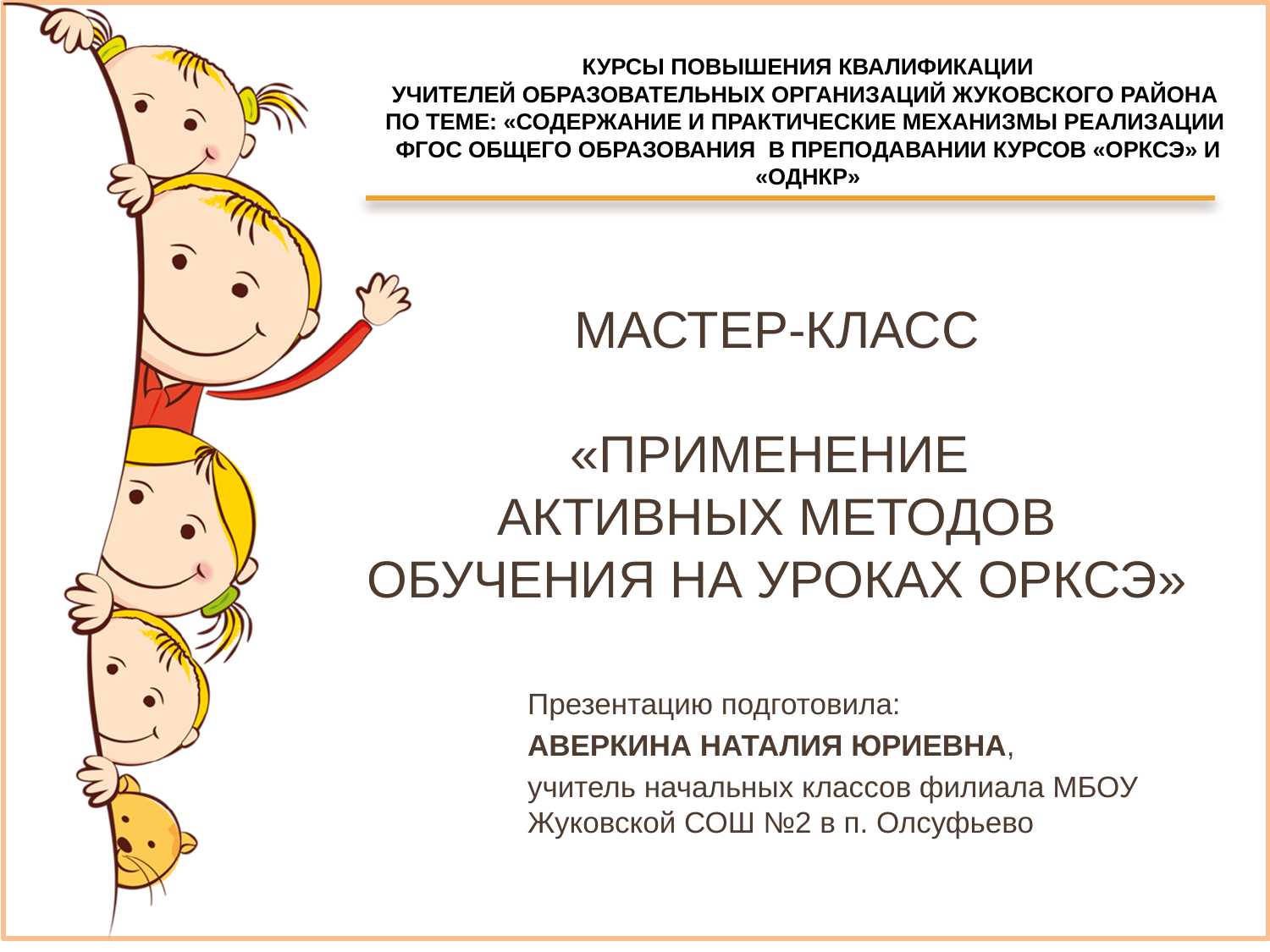

Курсы повышения квалификации
учителей образовательных организаций Жуковского района
по теме: «Содержание и практические механизмы реализации  ФГОС общего образования  в преподавании курсов «ОРКСЭ» и «ОДНКР»
# Мастер-класс «Применение активных методов обучения на уроках орксэ»

Презентацию подготовила:
Аверкина Наталия Юриевна,
учитель начальных классов филиала МБОУ Жуковской СОШ №2 в п. Олсуфьево